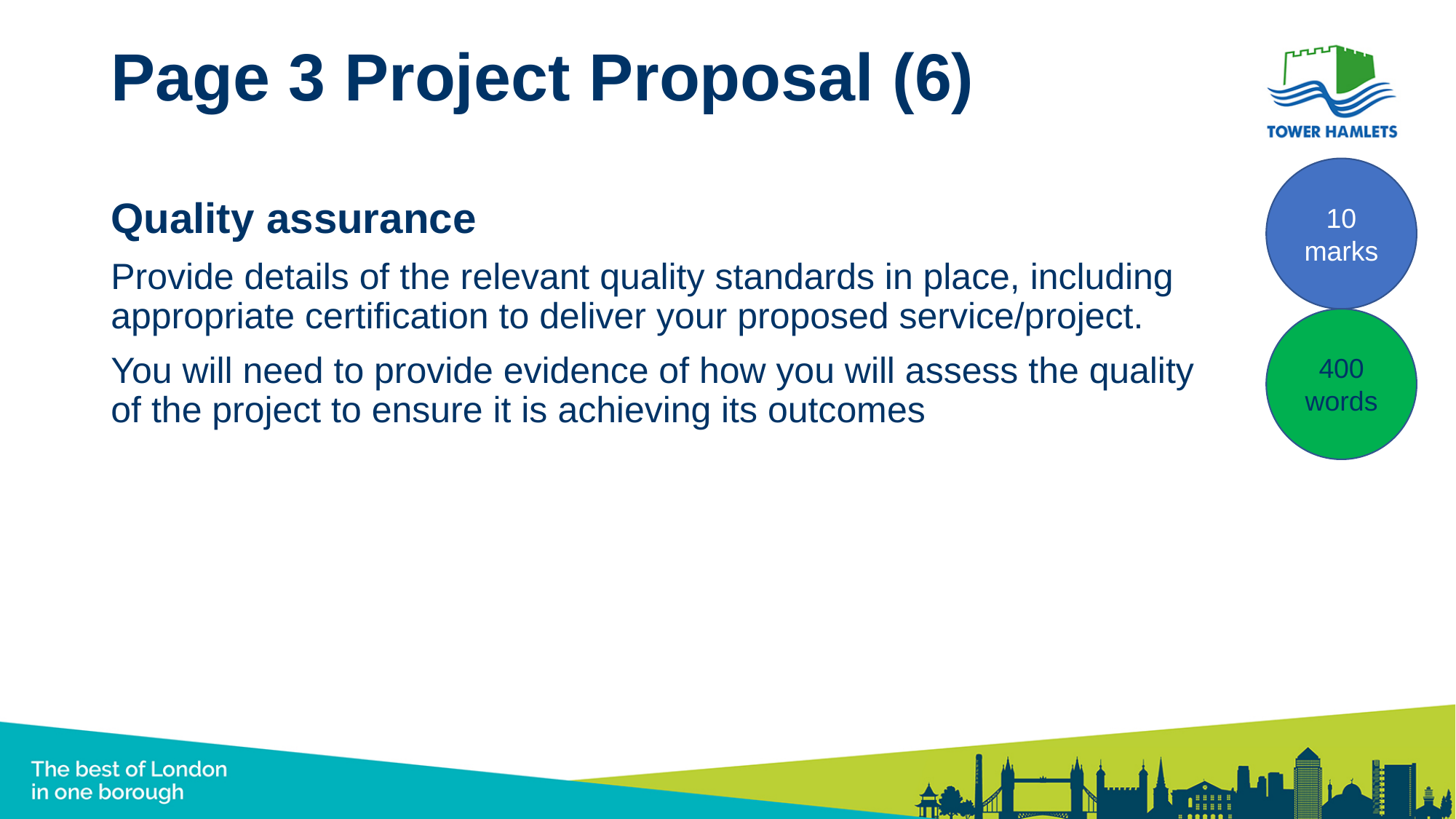

# Page 3 Project Proposal (6)
10 marks
Quality assurance
Provide details of the relevant quality standards in place, including appropriate certification to deliver your proposed service/project.
You will need to provide evidence of how you will assess the quality of the project to ensure it is achieving its outcomes
400 words